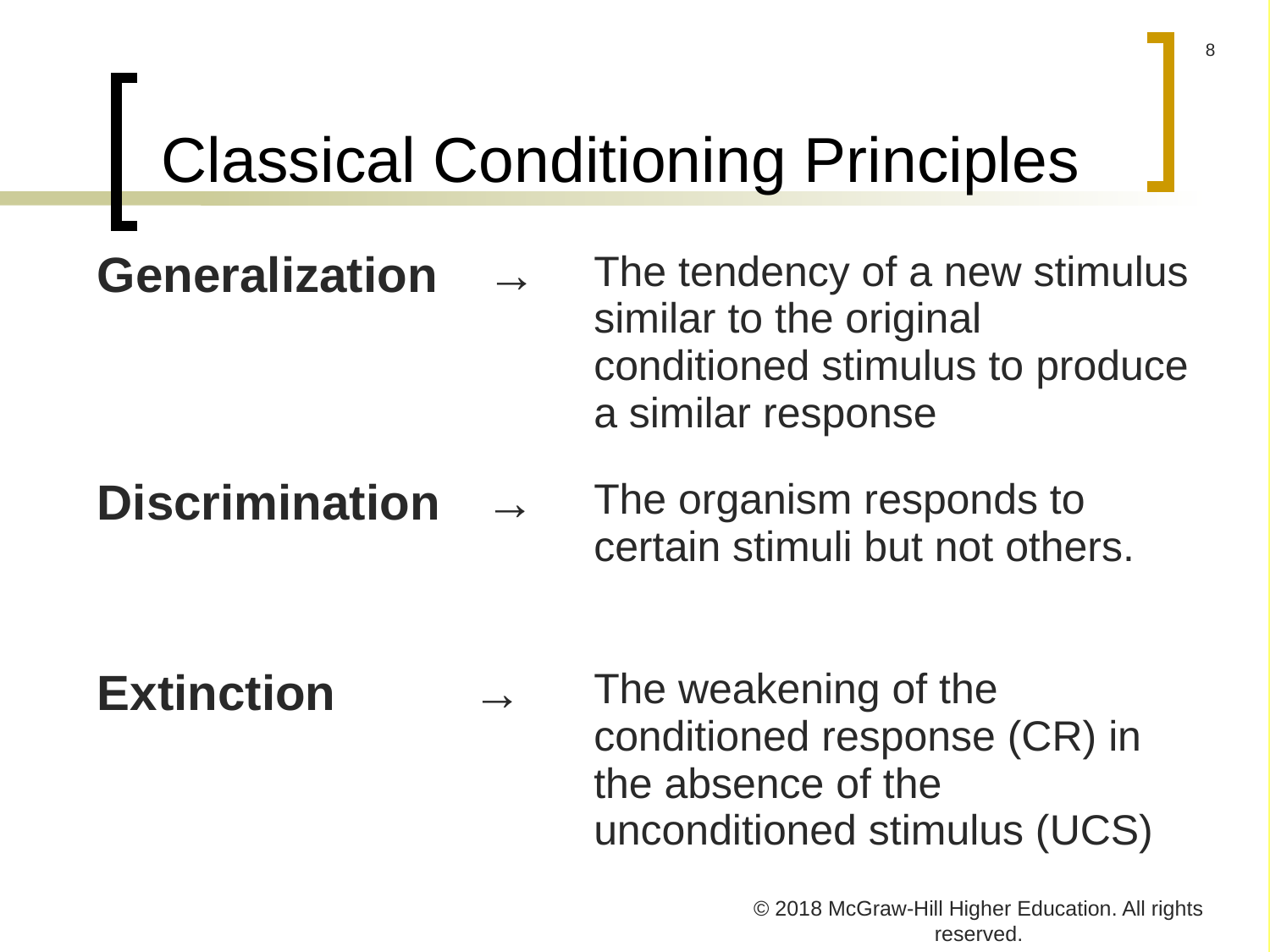

# Classical Conditioning Principles
| Generalization → | The tendency of a new stimulus similar to the original conditioned stimulus to produce a similar response |
| --- | --- |
| Discrimination → | The organism responds to certain stimuli but not others. |
| Extinction → | The weakening of the conditioned response (CR) in the absence of the unconditioned stimulus (UCS) |